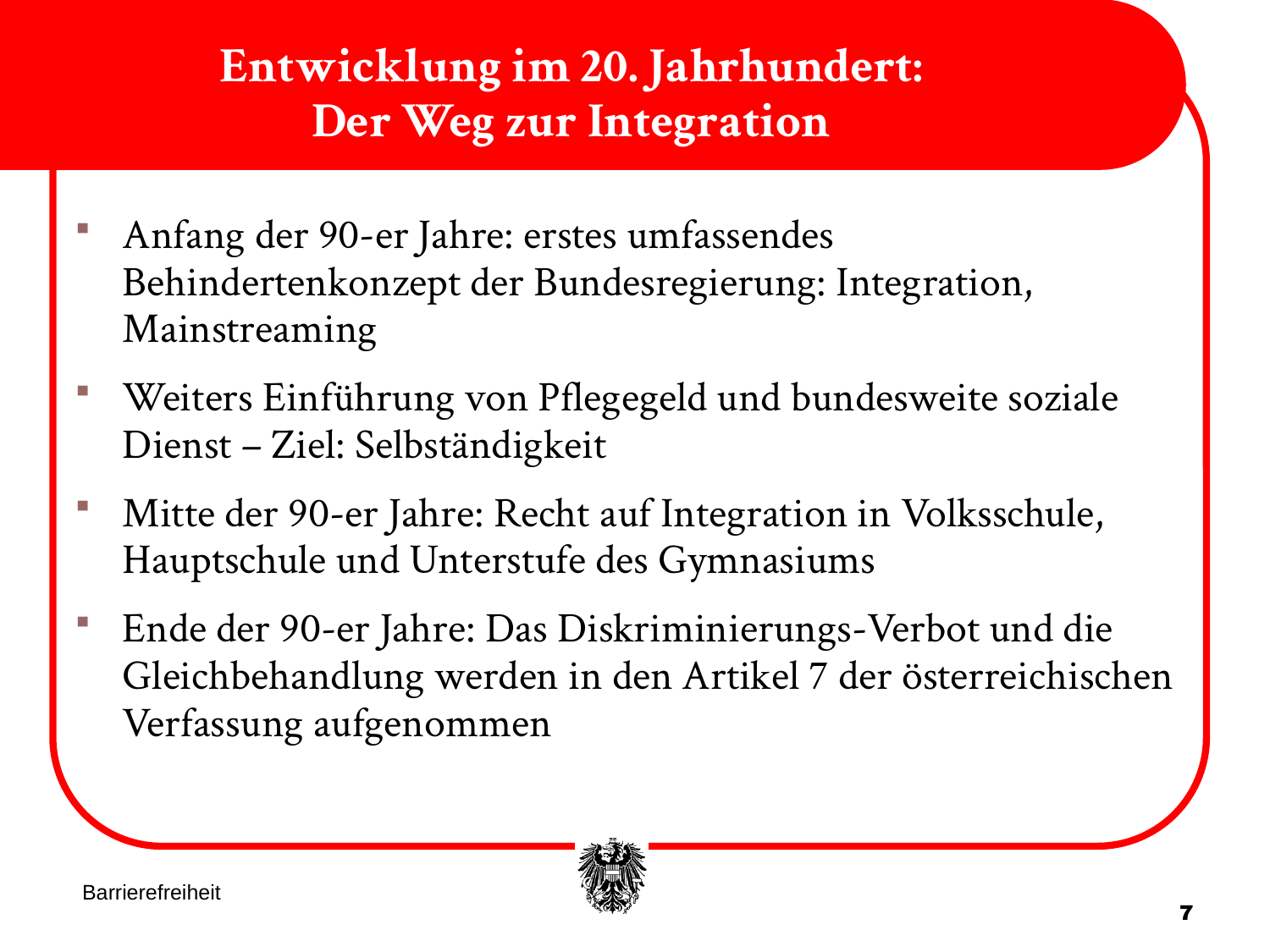

# Entwicklung im 20. Jahrhundert: Der Weg zur Integration

Anfang der 90-er Jahre: erstes umfassendes Behindertenkonzept der Bundesregierung: Integration, Mainstreaming
Weiters Einführung von Pflegegeld und bundesweite soziale Dienst – Ziel: Selbständigkeit
Mitte der 90-er Jahre: Recht auf Integration in Volksschule, Hauptschule und Unterstufe des Gymnasiums
Ende der 90-er Jahre: Das Diskriminierungs-Verbot und die Gleichbehandlung werden in den Artikel 7 der österreichischen Verfassung aufgenommen

Barrierefreiheit
7